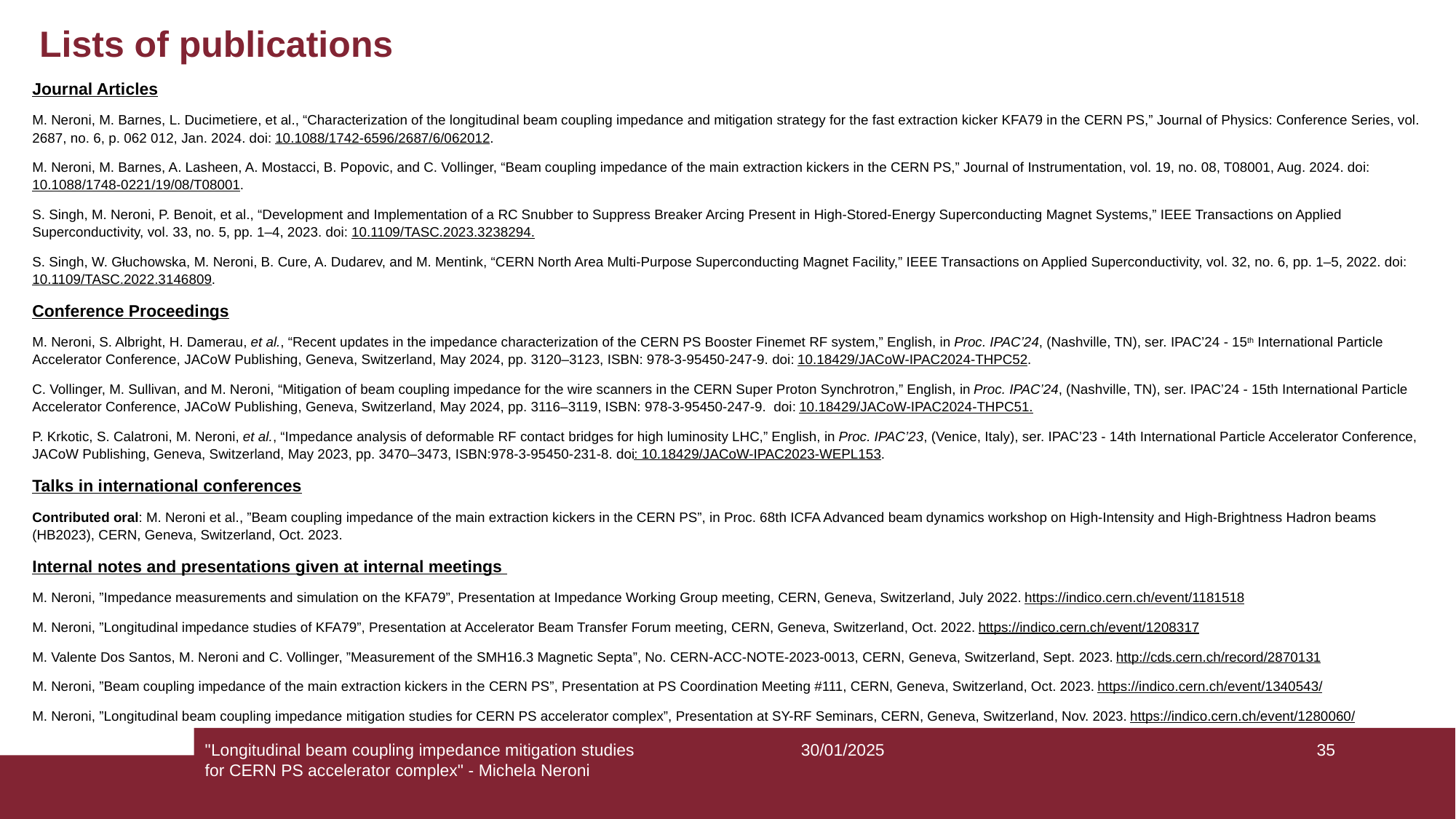

Lists of publications
Journal Articles
M. Neroni, M. Barnes, L. Ducimetiere, et al., “Characterization of the longitudinal beam coupling impedance and mitigation strategy for the fast extraction kicker KFA79 in the CERN PS,” Journal of Physics: Conference Series, vol. 2687, no. 6, p. 062 012, Jan. 2024. doi: 10.1088/1742-6596/2687/6/062012.
M. Neroni, M. Barnes, A. Lasheen, A. Mostacci, B. Popovic, and C. Vollinger, “Beam coupling impedance of the main extraction kickers in the CERN PS,” Journal of Instrumentation, vol. 19, no. 08, T08001, Aug. 2024. doi: 10.1088/1748-0221/19/08/T08001.
S. Singh, M. Neroni, P. Benoit, et al., “Development and Implementation of a RC Snubber to Suppress Breaker Arcing Present in High-Stored-Energy Superconducting Magnet Systems,” IEEE Transactions on Applied Superconductivity, vol. 33, no. 5, pp. 1–4, 2023. doi: 10.1109/TASC.2023.3238294.
S. Singh, W. Głuchowska, M. Neroni, B. Cure, A. Dudarev, and M. Mentink, “CERN North Area Multi-Purpose Superconducting Magnet Facility,” IEEE Transactions on Applied Superconductivity, vol. 32, no. 6, pp. 1–5, 2022. doi: 10.1109/TASC.2022.3146809.
Conference Proceedings
M. Neroni, S. Albright, H. Damerau, et al., “Recent updates in the impedance characterization of the CERN PS Booster Finemet RF system,” English, in Proc. IPAC’24, (Nashville, TN), ser. IPAC’24 - 15th International Particle Accelerator Conference, JACoW Publishing, Geneva, Switzerland, May 2024, pp. 3120–3123, ISBN: 978-3-95450-247-9. doi: 10.18429/JACoW-IPAC2024-THPC52.
C. Vollinger, M. Sullivan, and M. Neroni, “Mitigation of beam coupling impedance for the wire scanners in the CERN Super Proton Synchrotron,” English, in Proc. IPAC’24, (Nashville, TN), ser. IPAC’24 - 15th International Particle Accelerator Conference, JACoW Publishing, Geneva, Switzerland, May 2024, pp. 3116–3119, ISBN: 978-3-95450-247-9.  doi: 10.18429/JACoW-IPAC2024-THPC51.
P. Krkotic, S. Calatroni, M. Neroni, et al., “Impedance analysis of deformable RF contact bridges for high luminosity LHC,” English, in Proc. IPAC’23, (Venice, Italy), ser. IPAC’23 - 14th International Particle Accelerator Conference, JACoW Publishing, Geneva, Switzerland, May 2023, pp. 3470–3473, ISBN:978-3-95450-231-8. doi: 10.18429/JACoW-IPAC2023-WEPL153.
Talks in international conferences
Contributed oral: M. Neroni et al., ”Beam coupling impedance of the main extraction kickers in the CERN PS”, in Proc. 68th ICFA Advanced beam dynamics workshop on High-Intensity and High-Brightness Hadron beams (HB2023), CERN, Geneva, Switzerland, Oct. 2023.
Internal notes and presentations given at internal meetings
M. Neroni, ”Impedance measurements and simulation on the KFA79”, Presentation at Impedance Working Group meeting, CERN, Geneva, Switzerland, July 2022. https://indico.cern.ch/event/1181518
M. Neroni, ”Longitudinal impedance studies of KFA79”, Presentation at Accelerator Beam Transfer Forum meeting, CERN, Geneva, Switzerland, Oct. 2022. https://indico.cern.ch/event/1208317
M. Valente Dos Santos, M. Neroni and C. Vollinger, ”Measurement of the SMH16.3 Magnetic Septa”, No. CERN-ACC-NOTE-2023-0013, CERN, Geneva, Switzerland, Sept. 2023. http://cds.cern.ch/record/2870131
M. Neroni, ”Beam coupling impedance of the main extraction kickers in the CERN PS”, Presentation at PS Coordination Meeting #111, CERN, Geneva, Switzerland, Oct. 2023. https://indico.cern.ch/event/1340543/
M. Neroni, ”Longitudinal beam coupling impedance mitigation studies for CERN PS accelerator complex”, Presentation at SY-RF Seminars, CERN, Geneva, Switzerland, Nov. 2023. https://indico.cern.ch/event/1280060/
"Longitudinal beam coupling impedance mitigation studies for CERN PS accelerator complex" - Michela Neroni
30/01/2025
35